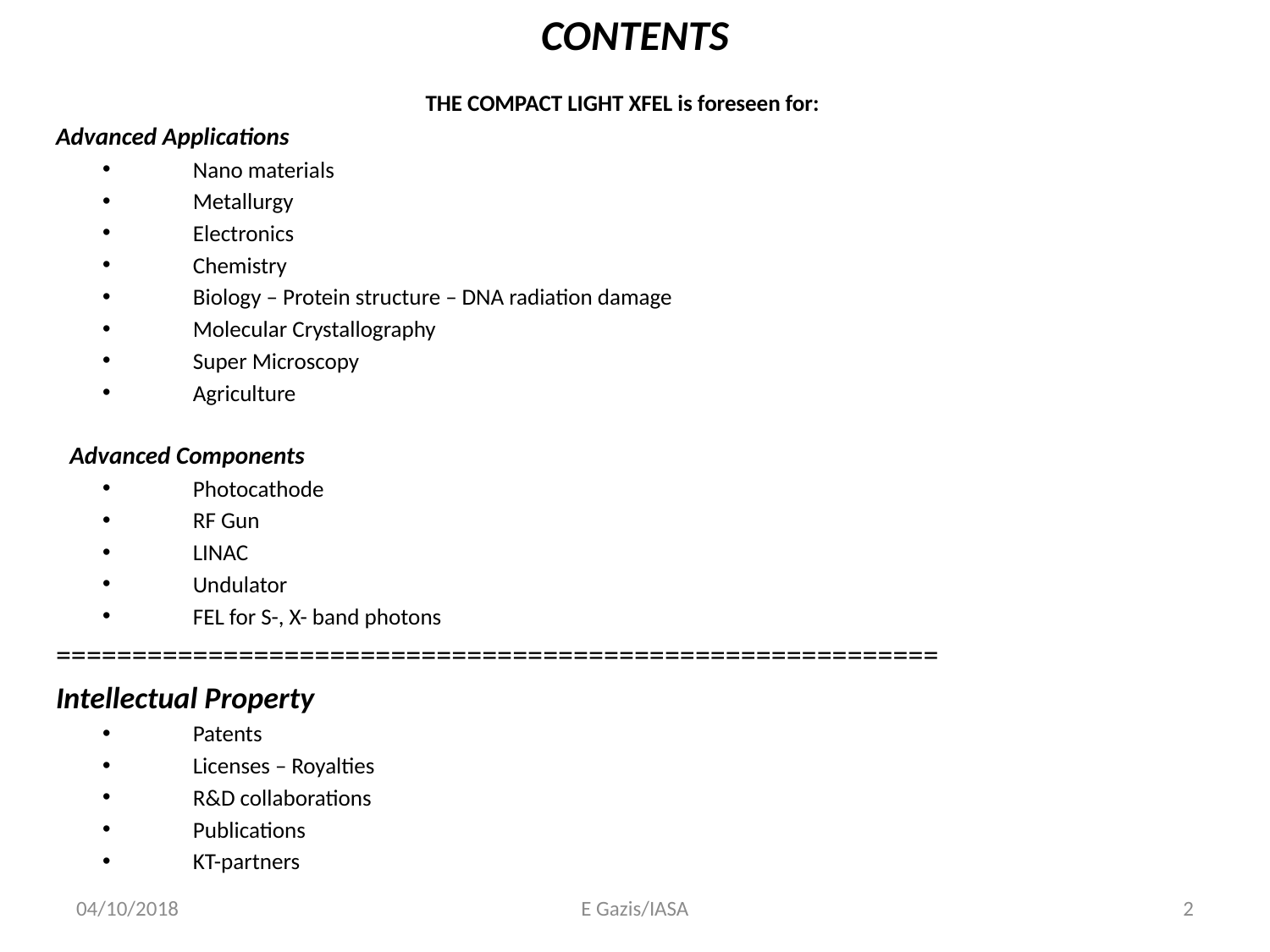

# CONTENTS
THE COMPACT LIGHT XFEL is foreseen for:
Advanced Applications
Nano materials
Metallurgy
Electronics
Chemistry
Biology – Protein structure – DNA radiation damage
Molecular Crystallography
Super Microscopy
Agriculture

Advanced Components
Photocathode
RF Gun
LINAC
Undulator
FEL for S-, X- band photons
==========================================================
Intellectual Property
Patents
Licenses – Royalties
R&D collaborations
Publications
KT-partners
04/10/2018
E Gazis/IASA
2